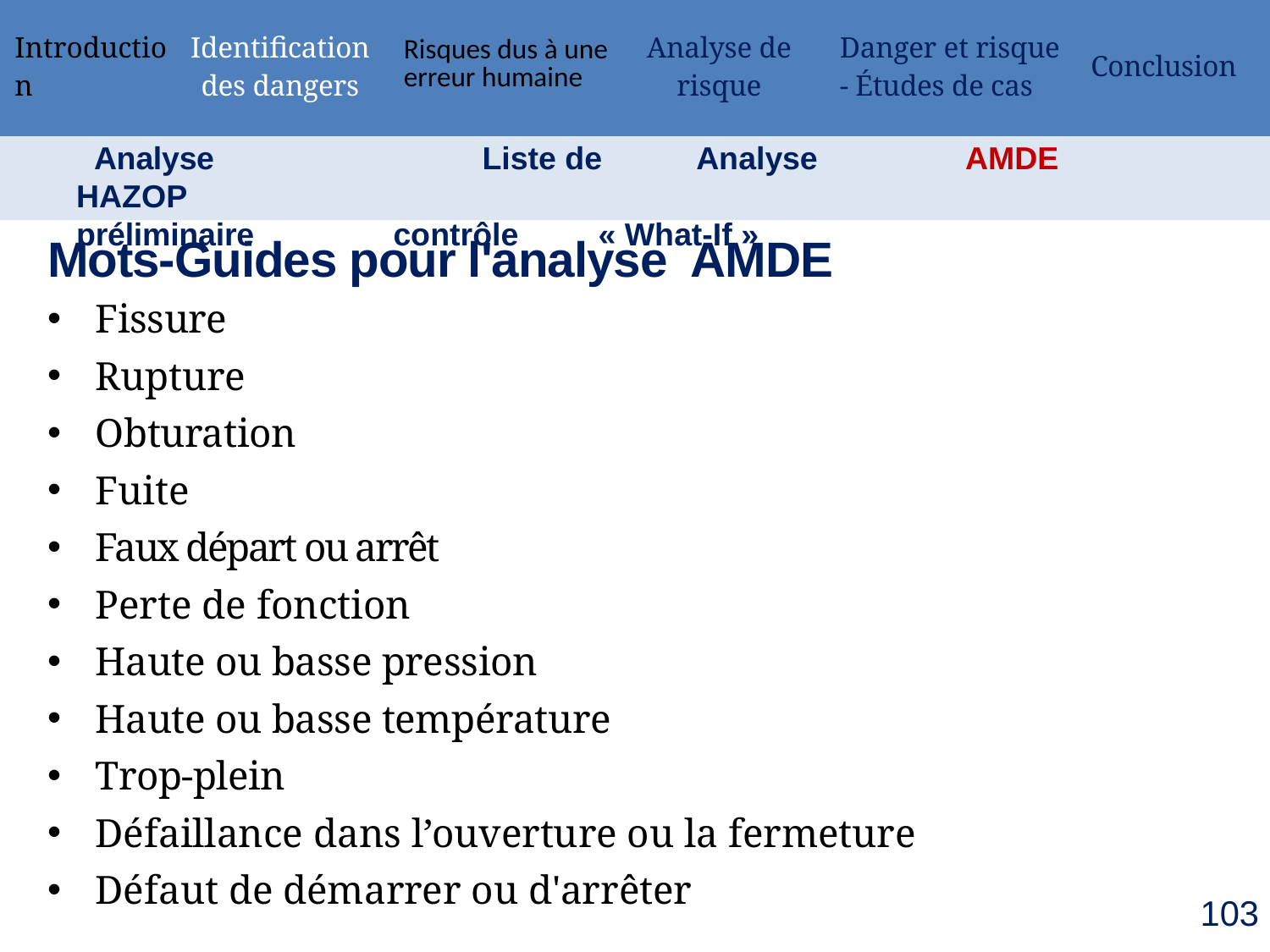

| Introduction | Identification des dangers | Risques dus à une erreur humaine | Analyse de risque | Danger et risque - Études de cas | Conclusion |
| --- | --- | --- | --- | --- | --- |

  Analyse 	 Liste de 	 Analyse 	 	AMDE   	         HAZOP
préliminaire                contrôle         « What-If »
Mots-Guides pour l'analyse  AMDE
Fissure
Rupture
Obturation
Fuite
Faux départ ou arrêt
Perte de fonction
Haute ou basse pression
Haute ou basse température
Trop-plein
Défaillance dans l’ouverture ou la fermeture
Défaut de démarrer ou d'arrêter
103